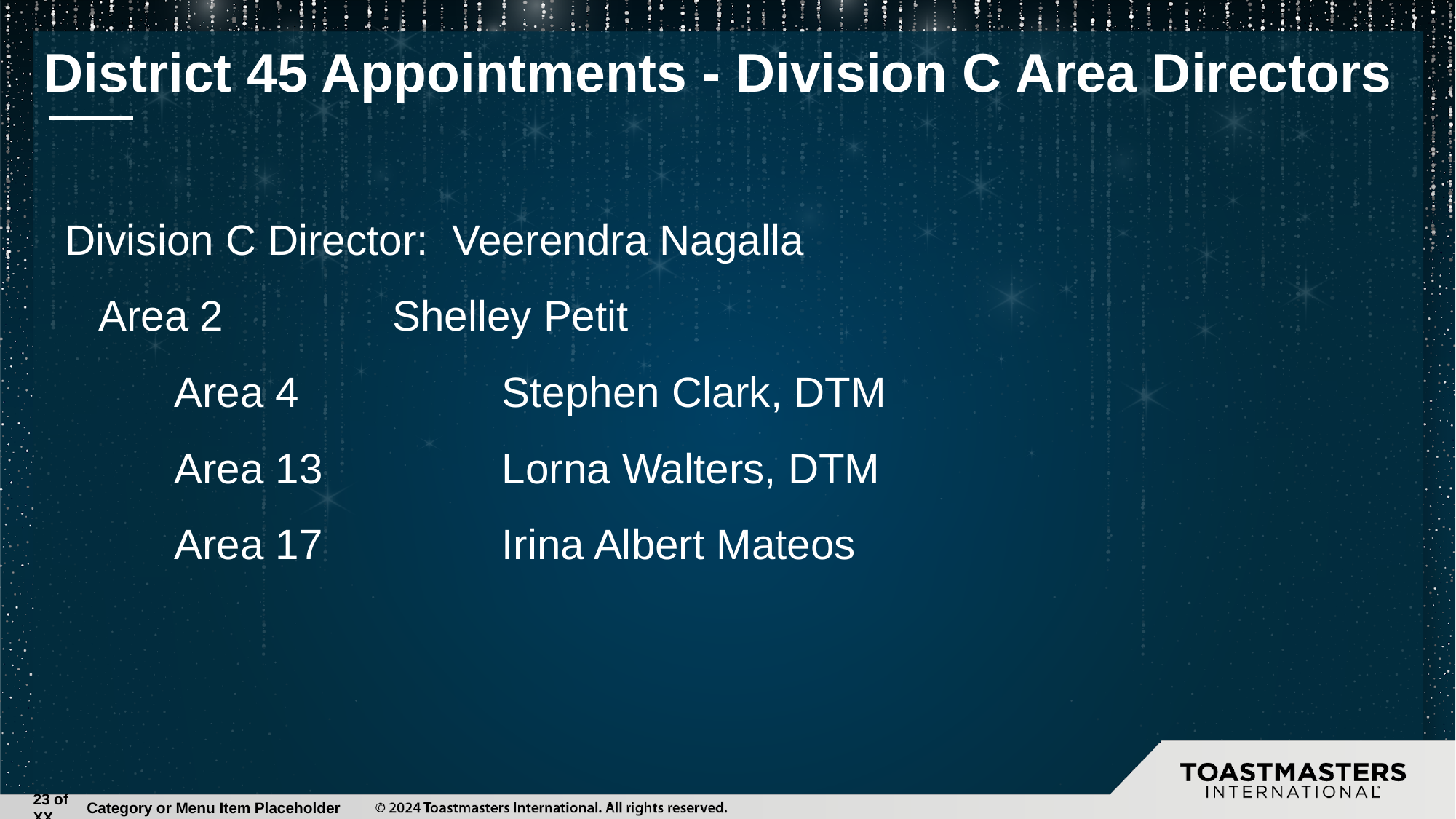

# District 45 Appointments - Division C Area Directors
Division C Director:  Veerendra Nagalla
Area 2		Shelley Petit
	Area 4		Stephen Clark, DTM
	Area 13		Lorna Walters, DTM
	Area 17		Irina Albert Mateos
23 of XX
Category or Menu Item Placeholder